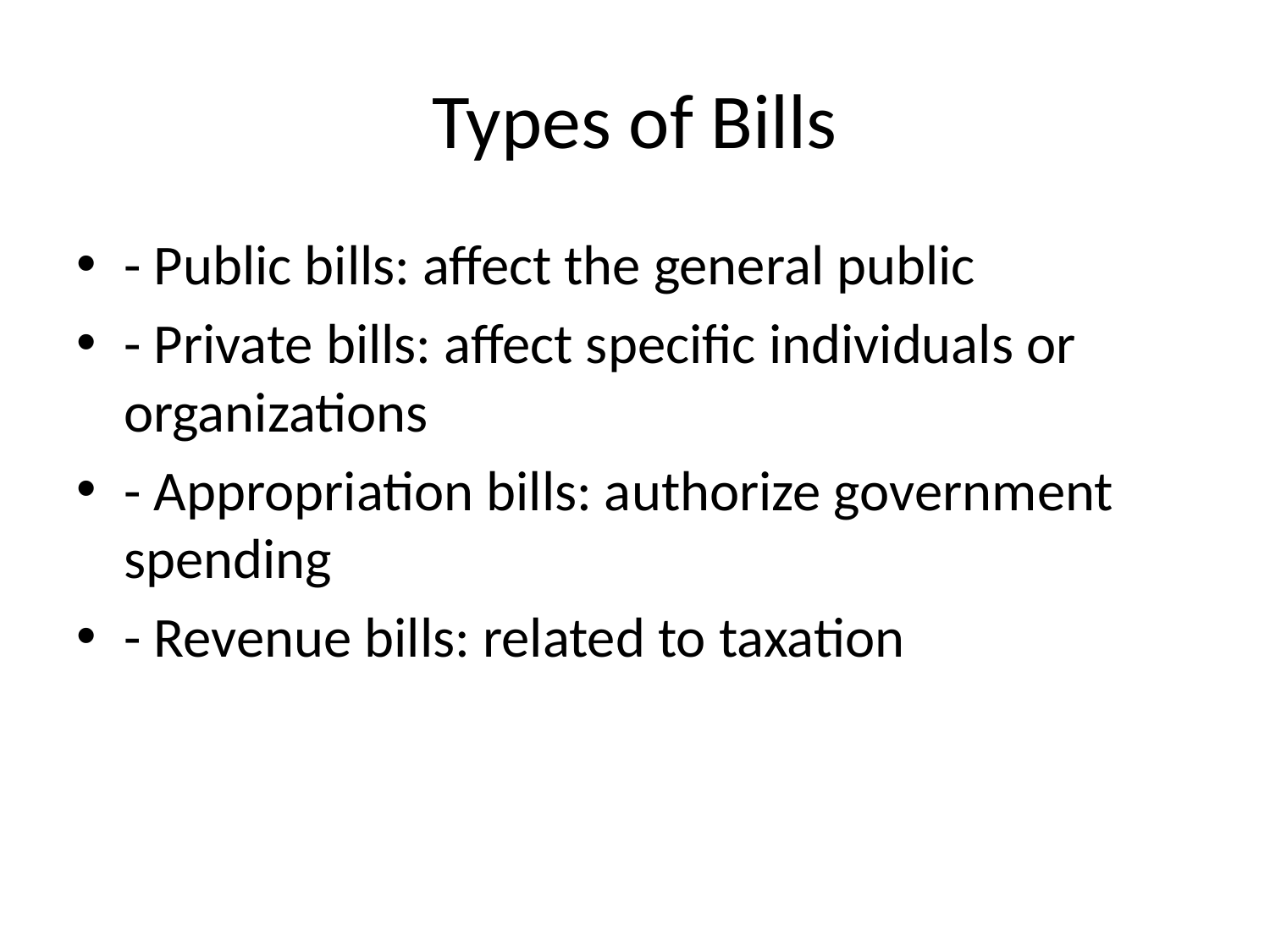

# Types of Bills
- Public bills: affect the general public
- Private bills: affect specific individuals or organizations
- Appropriation bills: authorize government spending
- Revenue bills: related to taxation